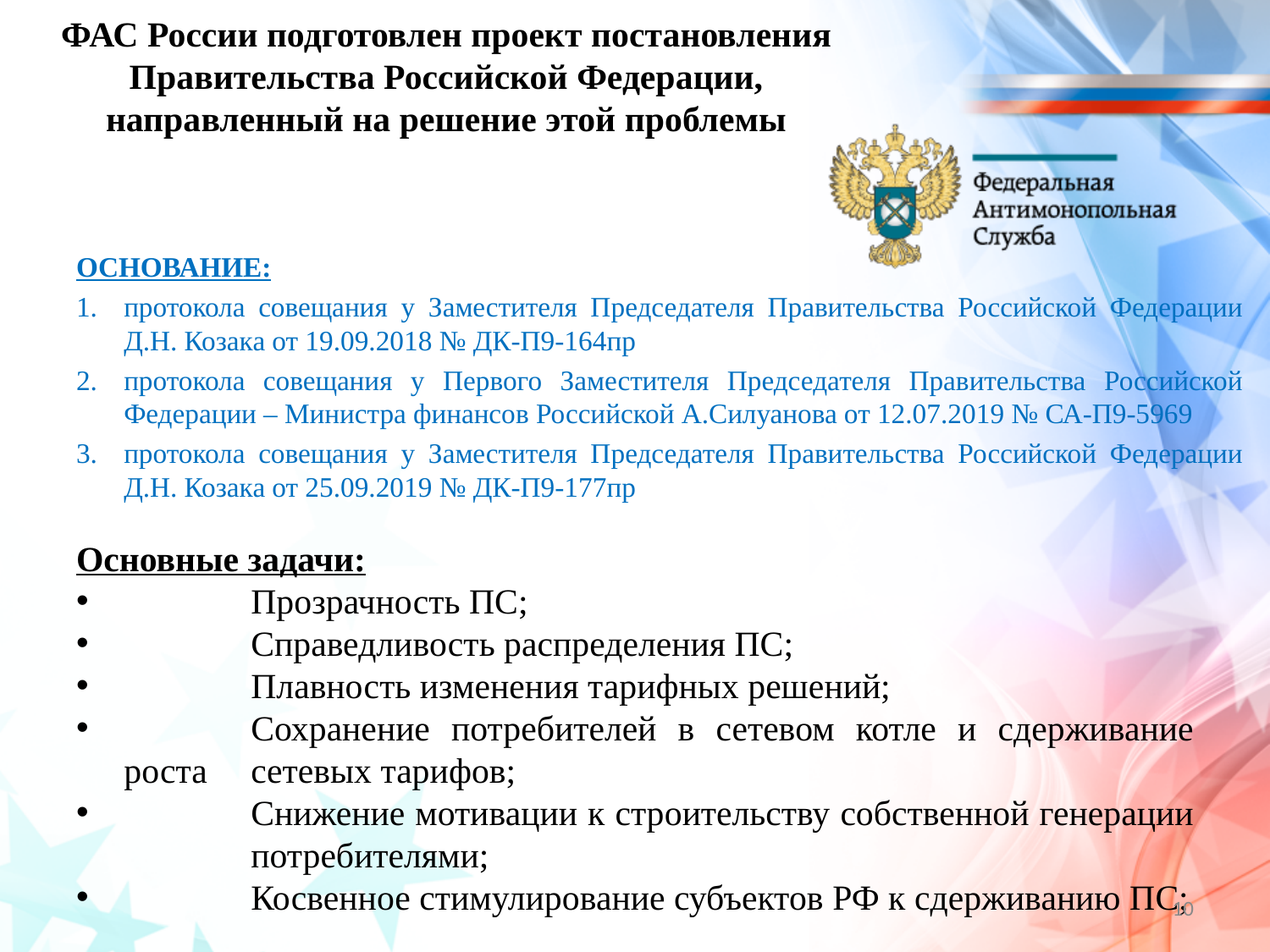

ФАС России подготовлен проект постановления Правительства Российской Федерации, направленный на решение этой проблемы
ОСНОВАНИЕ:
протокола совещания у Заместителя Председателя Правительства Российской Федерации Д.Н. Козака от 19.09.2018 № ДК-П9-164пр
протокола совещания у Первого Заместителя Председателя Правительства Российской Федерации – Министра финансов Российской А.Силуанова от 12.07.2019 № СА-П9-5969
протокола совещания у Заместителя Председателя Правительства Российской Федерации Д.Н. Козака от 25.09.2019 № ДК-П9-177пр

Основные задачи:
	Прозрачность ПС;
	Справедливость распределения ПС;
	Плавность изменения тарифных решений;
	Сохранение потребителей в сетевом котле и сдерживание роста 	сетевых тарифов;
	Снижение мотивации к строительству собственной генерации 	потребителями;
	Косвенное стимулирование субъектов РФ к сдерживанию ПС;

10